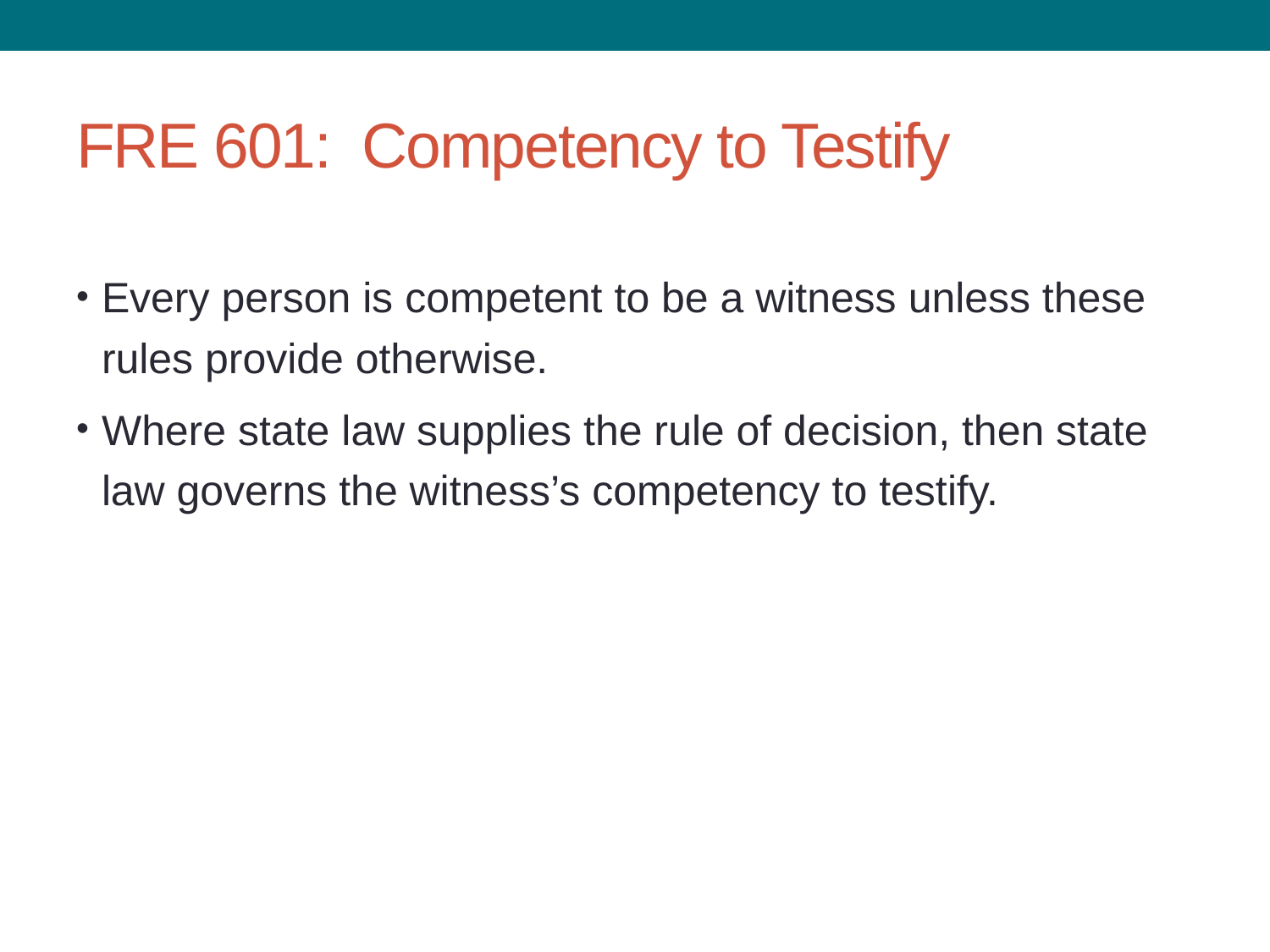

# FRE 601:  Competency to Testify
Every person is competent to be a witness unless these rules provide otherwise.
Where state law supplies the rule of decision, then state law governs the witness’s competency to testify.